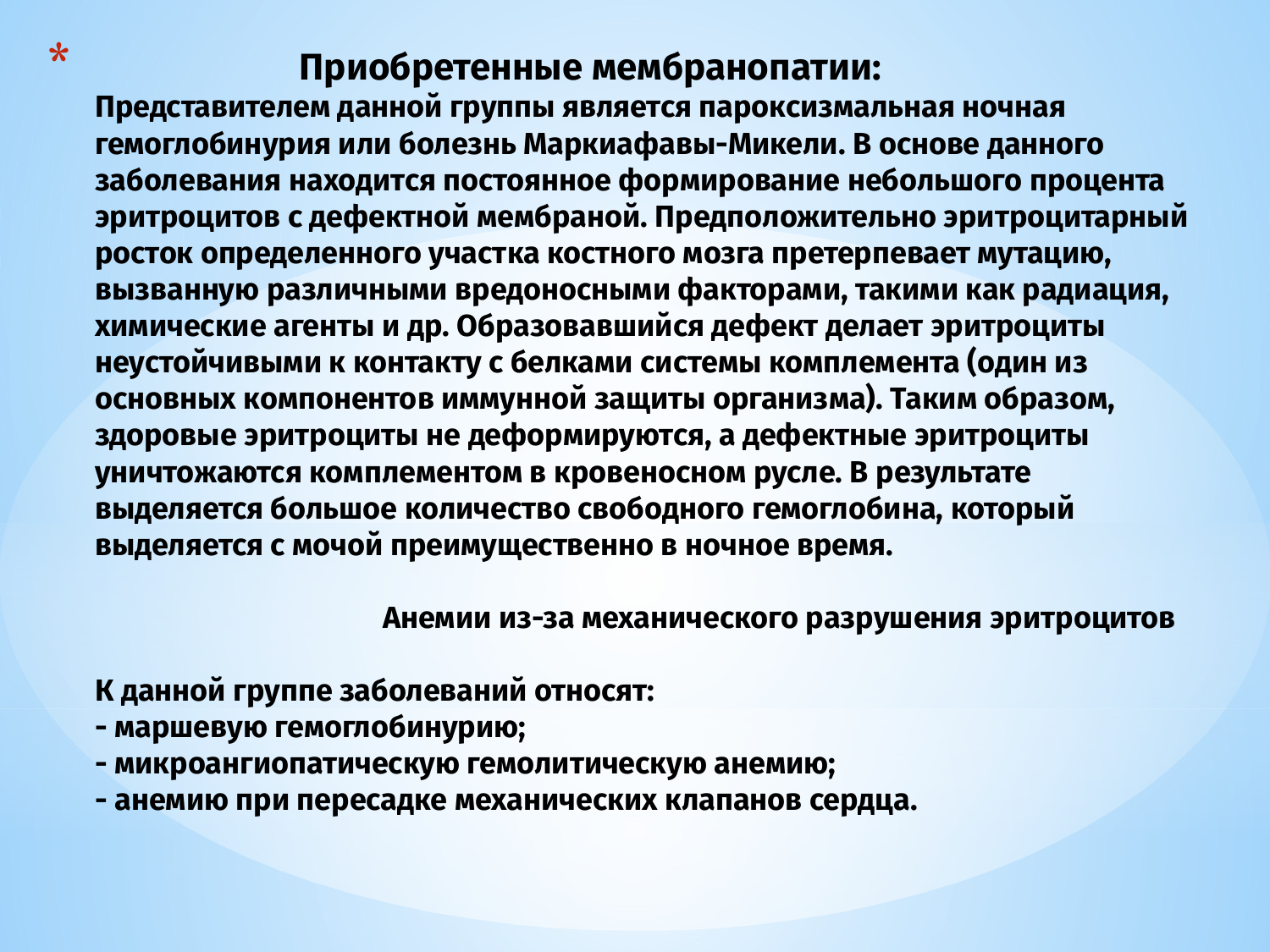

# Приобретенные мембранопатии: Представителем данной группы является пароксизмальная ночная гемоглобинурия или болезнь Маркиафавы-Микели. В основе данного заболевания находится постоянное формирование небольшого процента эритроцитов с дефектной мембраной. Предположительно эритроцитарный росток определенного участка костного мозга претерпевает мутацию, вызванную различными вредоносными факторами, такими как радиация, химические агенты и др. Образовавшийся дефект делает эритроциты неустойчивыми к контакту с белками системы комплемента (один из основных компонентов иммунной защиты организма). Таким образом, здоровые эритроциты не деформируются, а дефектные эритроциты уничтожаются комплементом в кровеносном русле. В результате выделяется большое количество свободного гемоглобина, который выделяется с мочой преимущественно в ночное время. Анемии из-за механического разрушения эритроцитов К данной группе заболеваний относят: - маршевую гемоглобинурию; - микроангиопатическую гемолитическую анемию; - анемию при пересадке механических клапанов сердца.